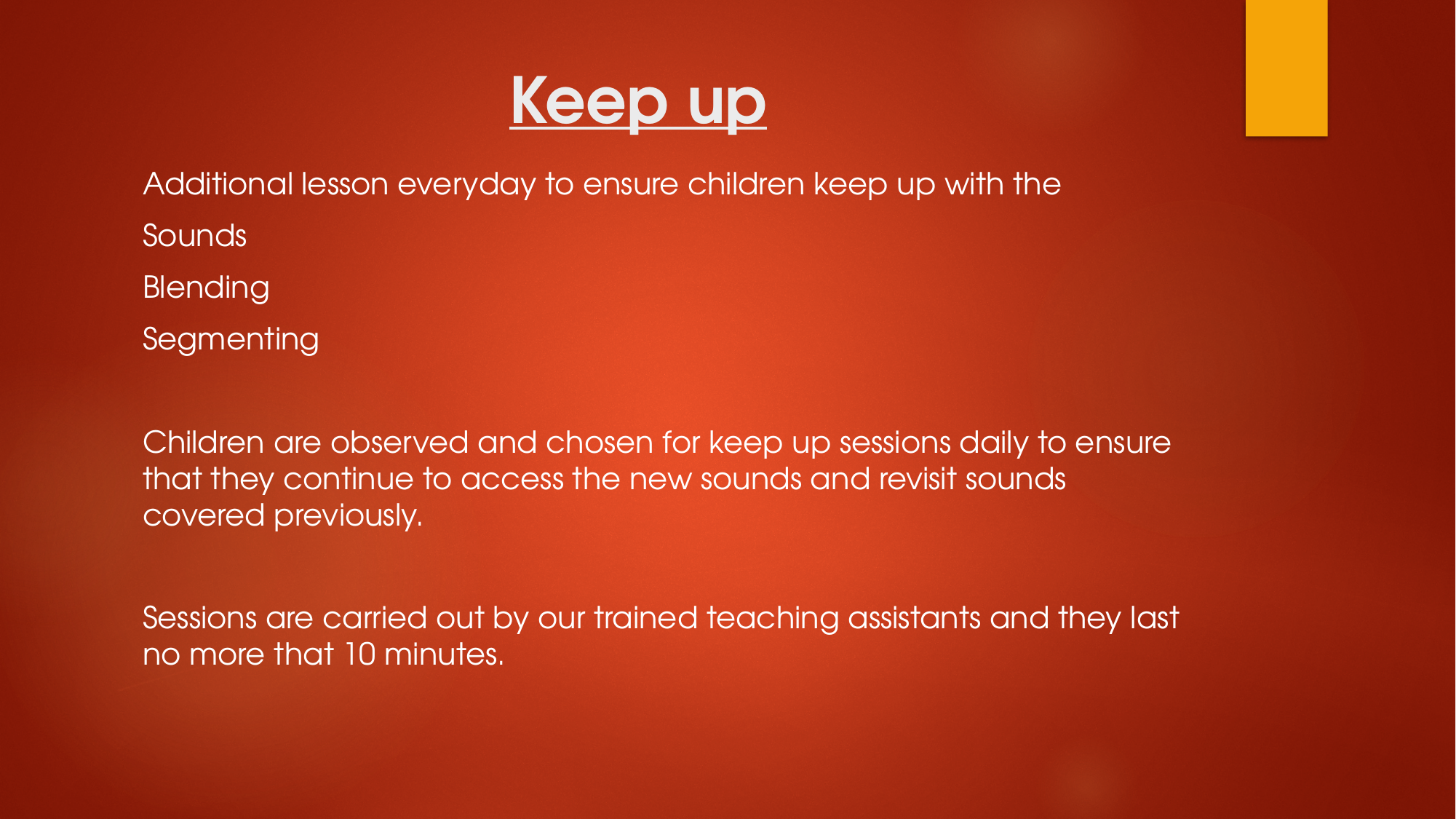

# Keep up
Additional lesson everyday to ensure children keep up with the
Sounds
Blending
Segmenting

Children are observed and chosen for keep up sessions daily to ensure that they continue to access the new sounds and revisit sounds covered previously.

Sessions are carried out by our trained teaching assistants and they last no more that 10 minutes.